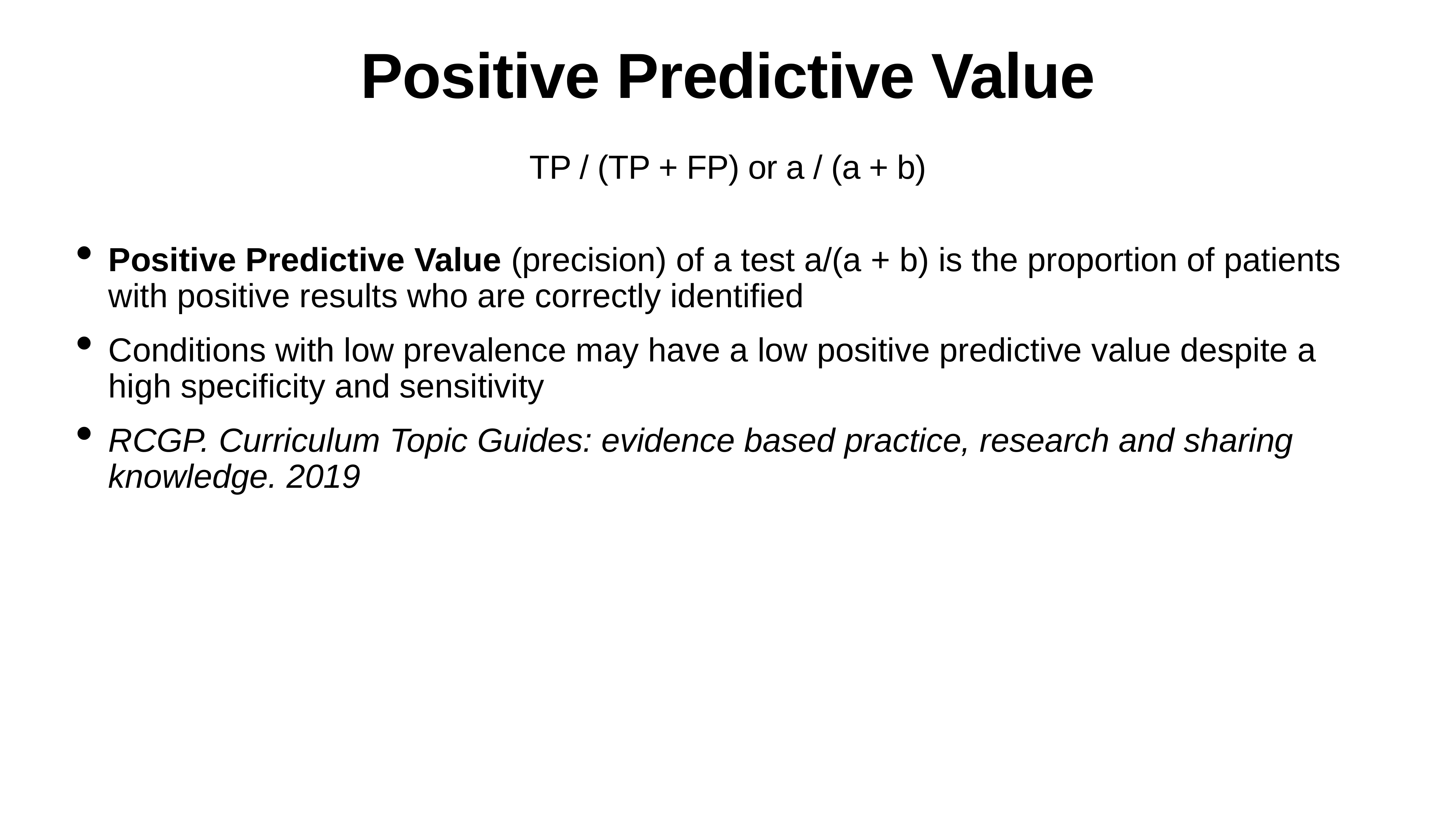

# Positive Predictive Value
TP / (TP + FP) or a / (a + b)
Positive Predictive Value (precision) of a test a/(a + b) is the proportion of patients with positive results who are correctly identified
Conditions with low prevalence may have a low positive predictive value despite a high specificity and sensitivity
RCGP. Curriculum Topic Guides: evidence based practice, research and sharing knowledge. 2019